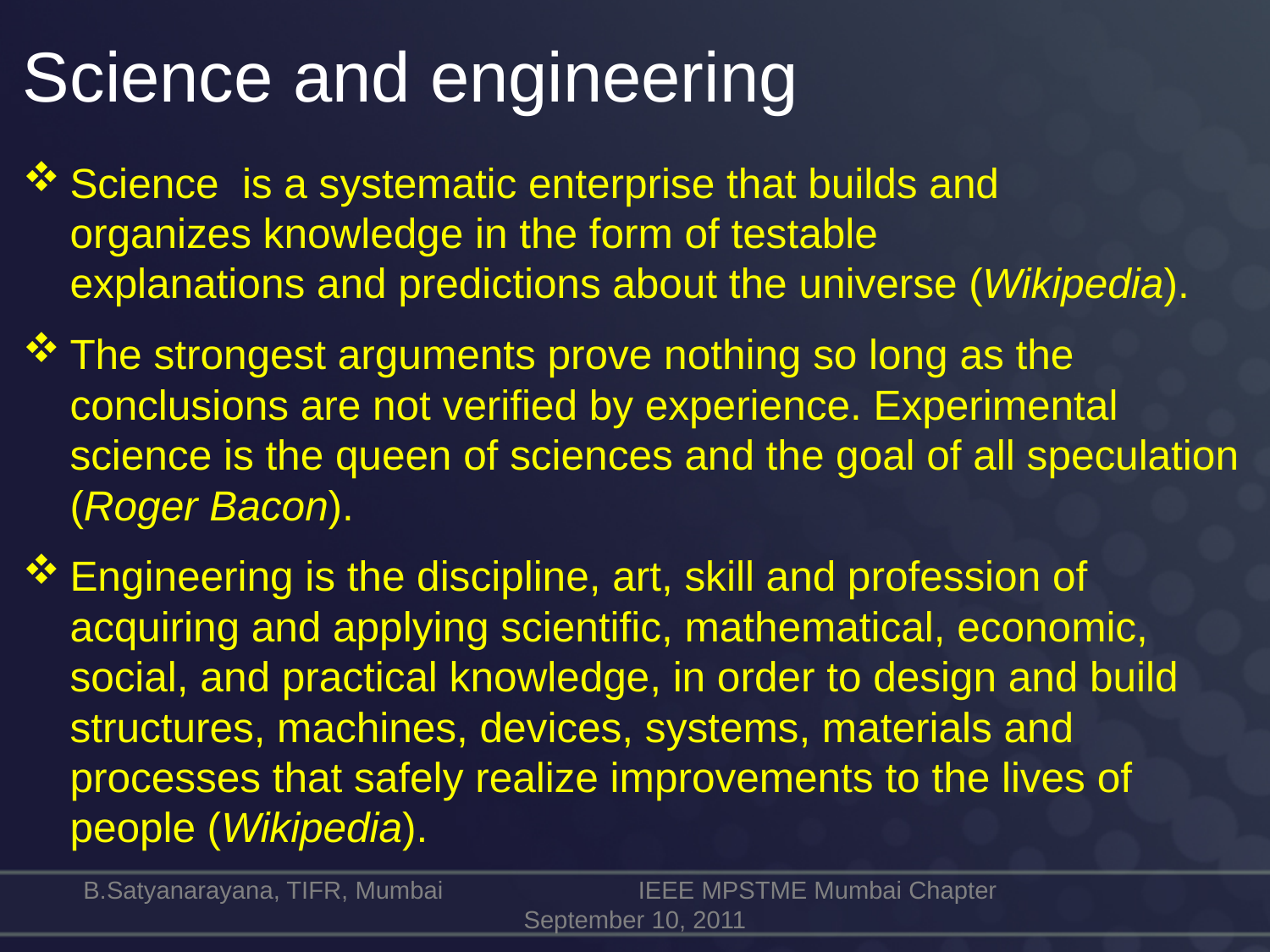

# Science and engineering
Science  is a systematic enterprise that builds and organizes knowledge in the form of testable explanations and predictions about the universe (Wikipedia).
The strongest arguments prove nothing so long as the conclusions are not verified by experience. Experimental science is the queen of sciences and the goal of all speculation (Roger Bacon).
Engineering is the discipline, art, skill and profession of acquiring and applying scientific, mathematical, economic, social, and practical knowledge, in order to design and build structures, machines, devices, systems, materials and processes that safely realize improvements to the lives of people (Wikipedia).